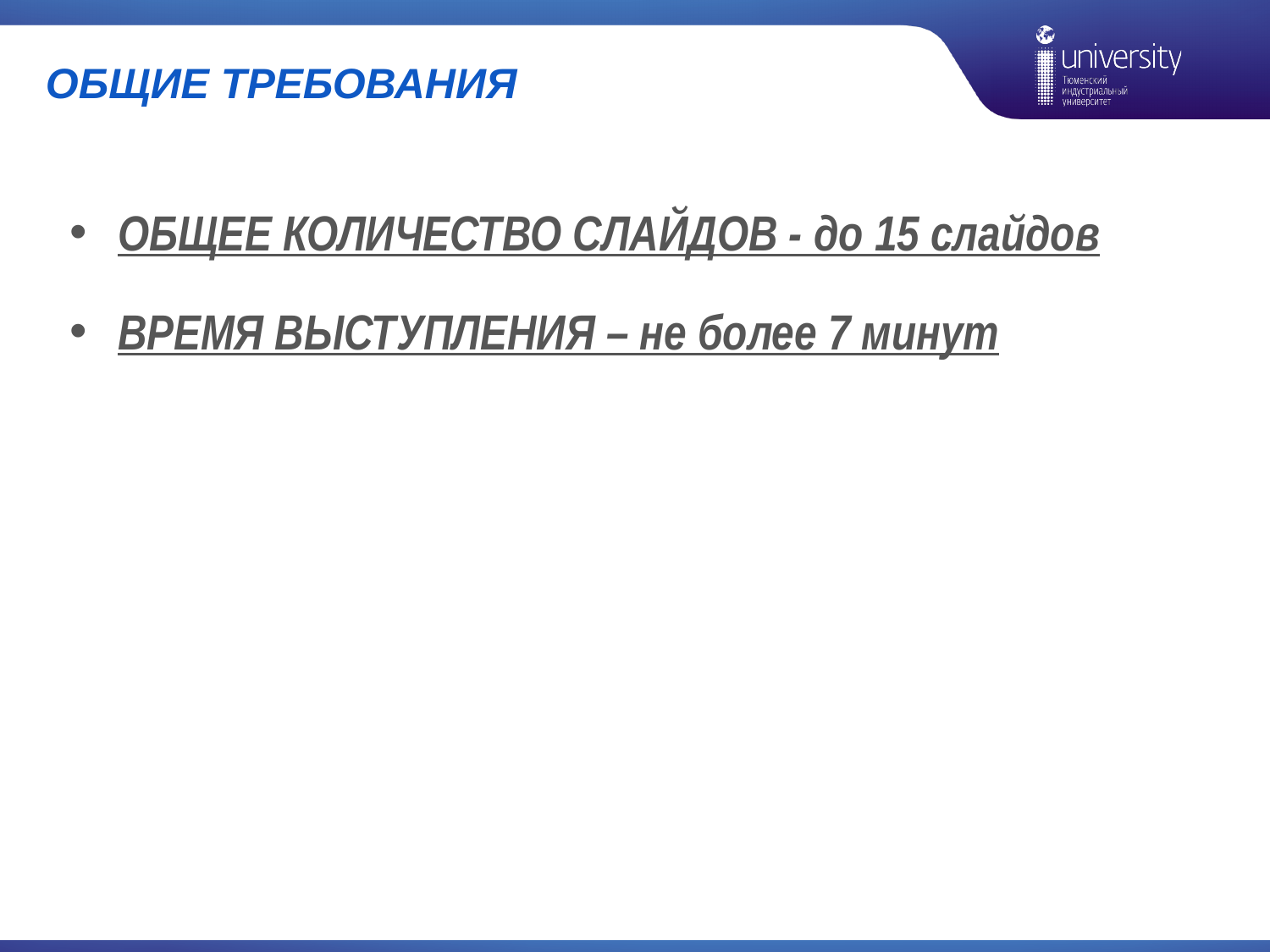

# Общие требования
ОБЩЕЕ КОЛИЧЕСТВО СЛАЙДОВ - до 15 слайдов
ВРЕМЯ ВЫСТУПЛЕНИЯ – не более 7 минут